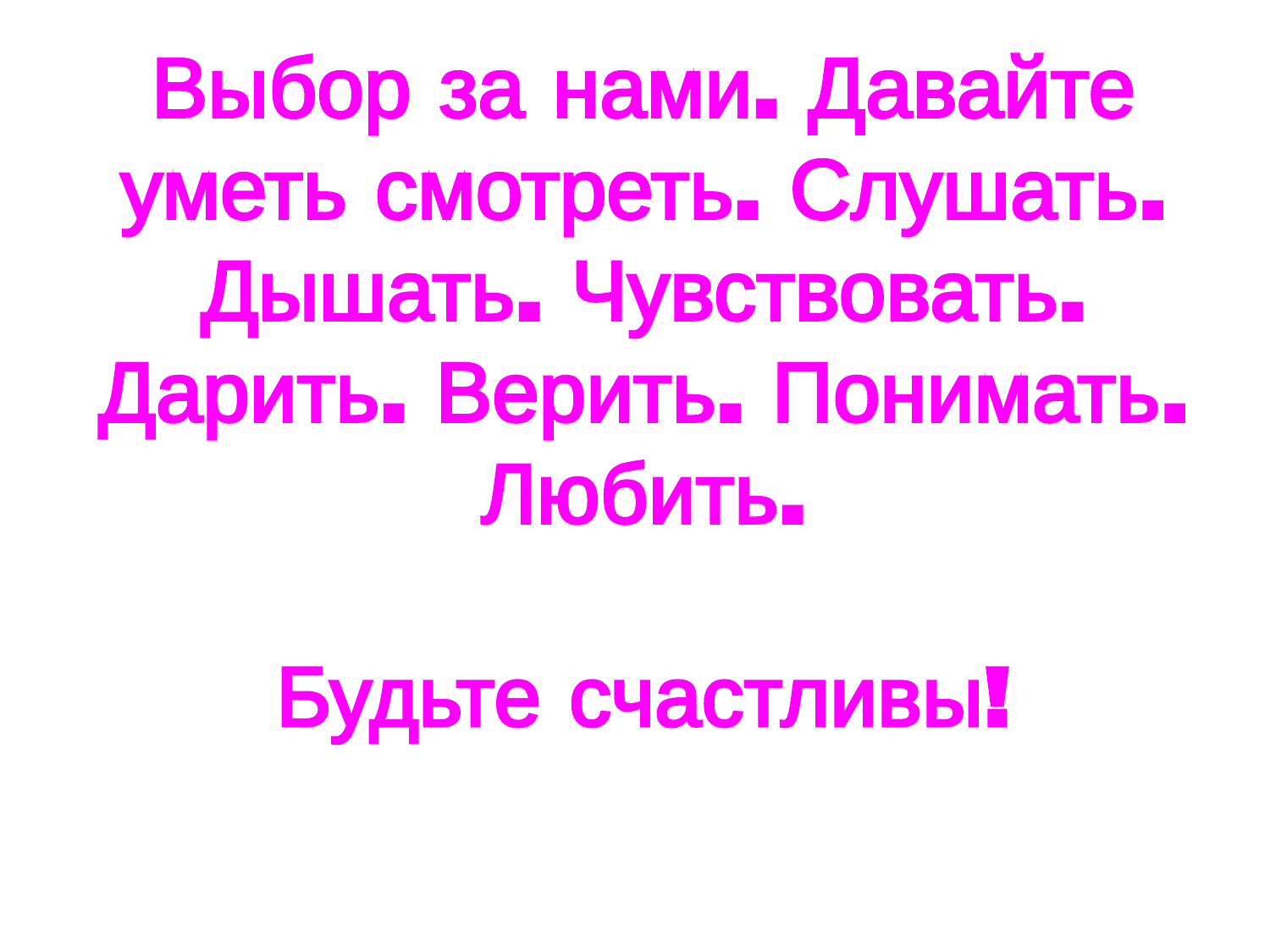

Выбор за нами. Давайте уметь смотреть. Слушать. Дышать. Чувствовать. Дарить. Верить. Понимать. Любить.

Будьте счастливы!